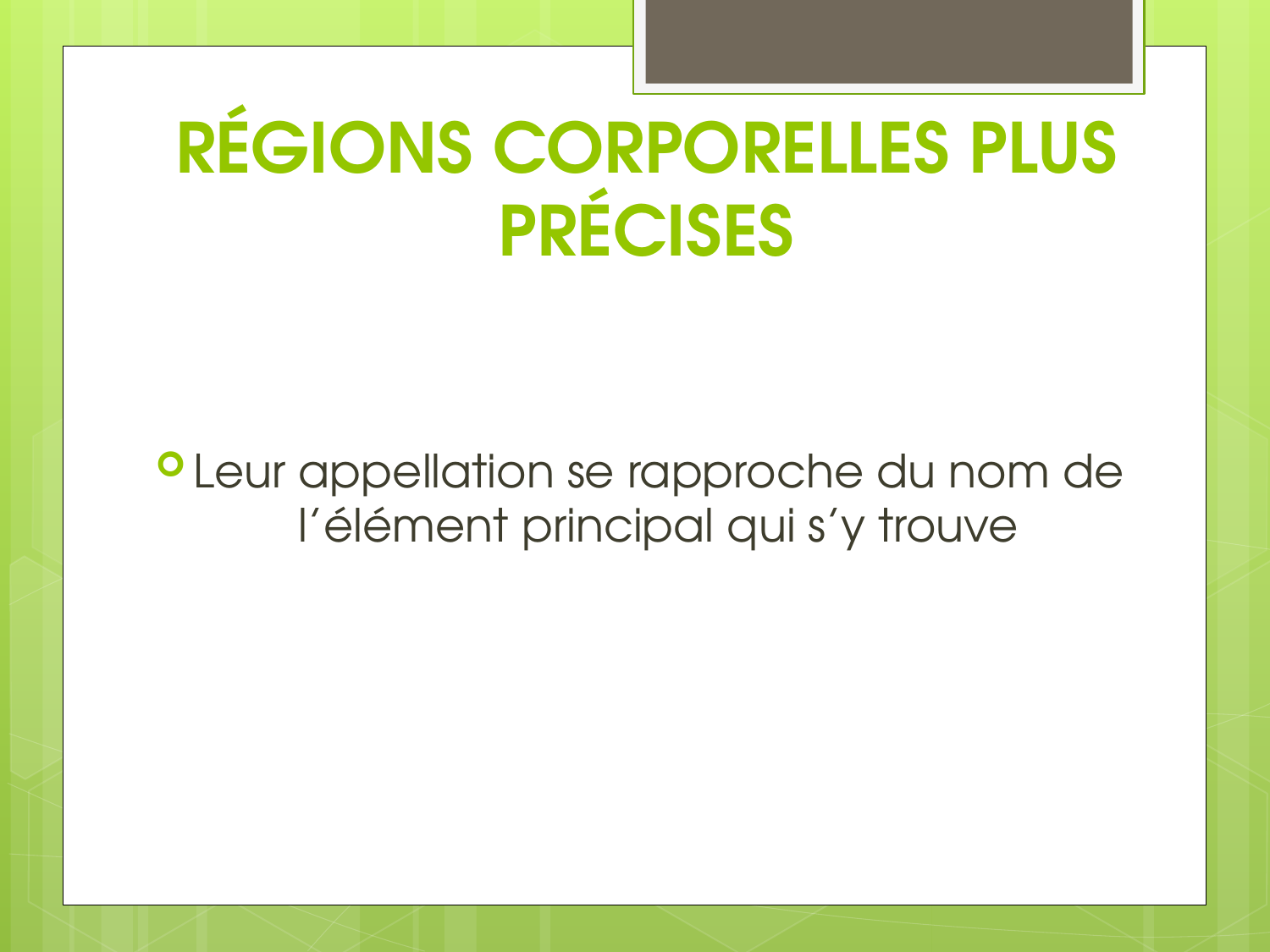

# RÉGIONS CORPORELLES PLUS PRÉCISES

Leur appellation se rapproche du nom de l’élément principal qui s’y trouve